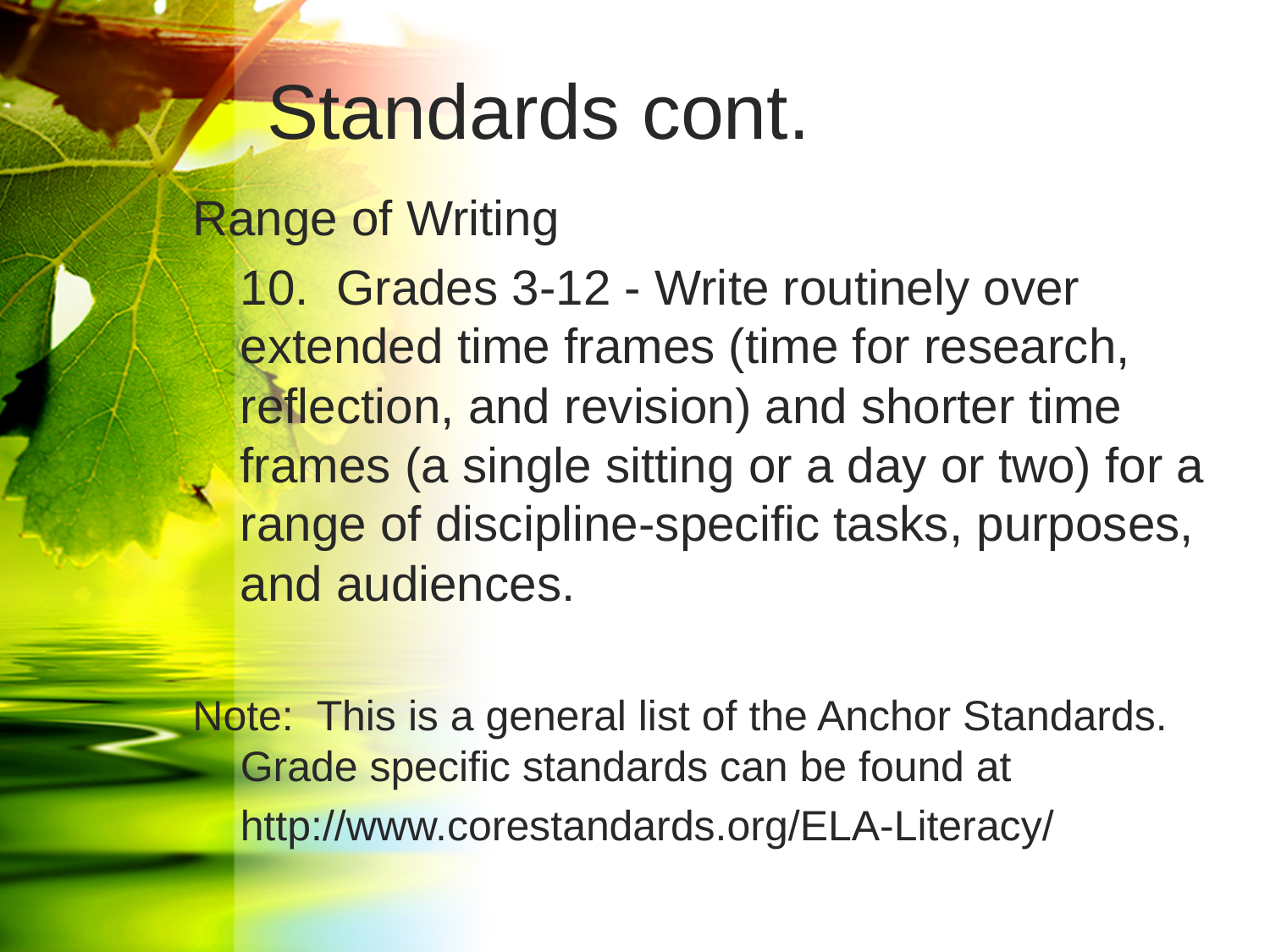

# Standards cont.
Range of Writing
	10.  Grades 3-12 - Write routinely over extended time frames (time for research, reflection, and revision) and shorter time frames (a single sitting or a day or two) for a range of discipline-specific tasks, purposes, and audiences.

Note:  This is a general list of the Anchor Standards.  Grade specific standards can be found at
	http://www.corestandards.org/ELA-Literacy/